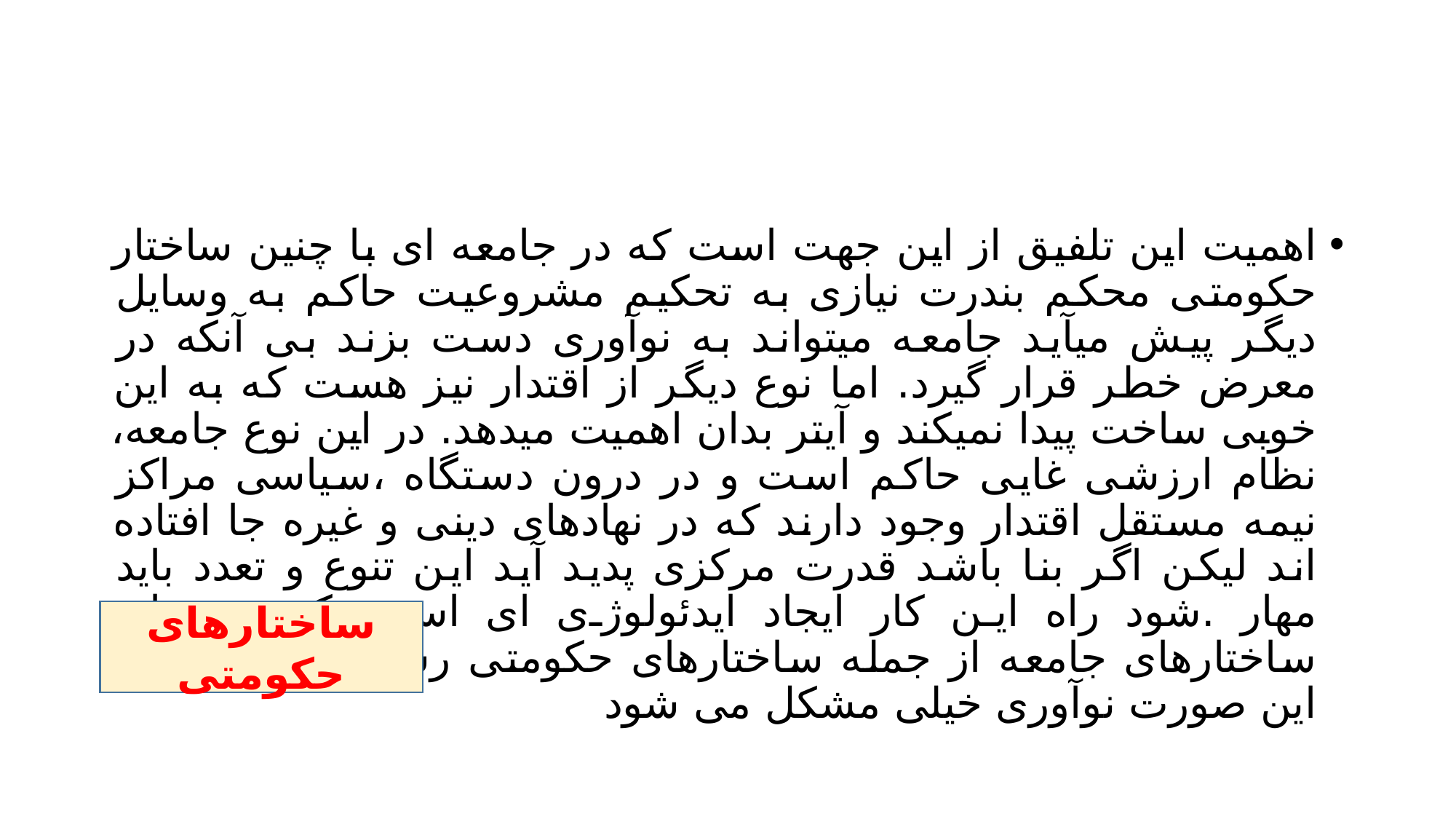

#
اهمیت این تلفیق از این جهت است که در جامعه ای با چنین ساختار حکومتی محکم بندرت نیازی به تحکیم مشروعیت حاکم به وسایل دیگر پیش میآید جامعه میتواند به نوآوری دست بزند بی آنکه در معرض خطر قرار گیرد. اما نوع دیگر از اقتدار نیز هست که به این خوبی ساخت پیدا نمیکند و آیتر بدان اهمیت میدهد. در این نوع جامعه، نظام ارزشی غایی حاکم است و در درون دستگاه ،سیاسی مراکز نیمه مستقل اقتدار وجود دارند که در نهادهای دینی و غیره جا افتاده اند لیکن اگر بنا باشد قدرت مرکزی پدید آید این تنوع و تعدد باید مهار .شود راه این کار ایجاد ایدئولوژی ای است که در تمام ساختارهای جامعه از جمله ساختارهای حکومتی رسوخ کند. ولی در این صورت نوآوری خیلی مشکل می شود
ساختارهای حکومتی